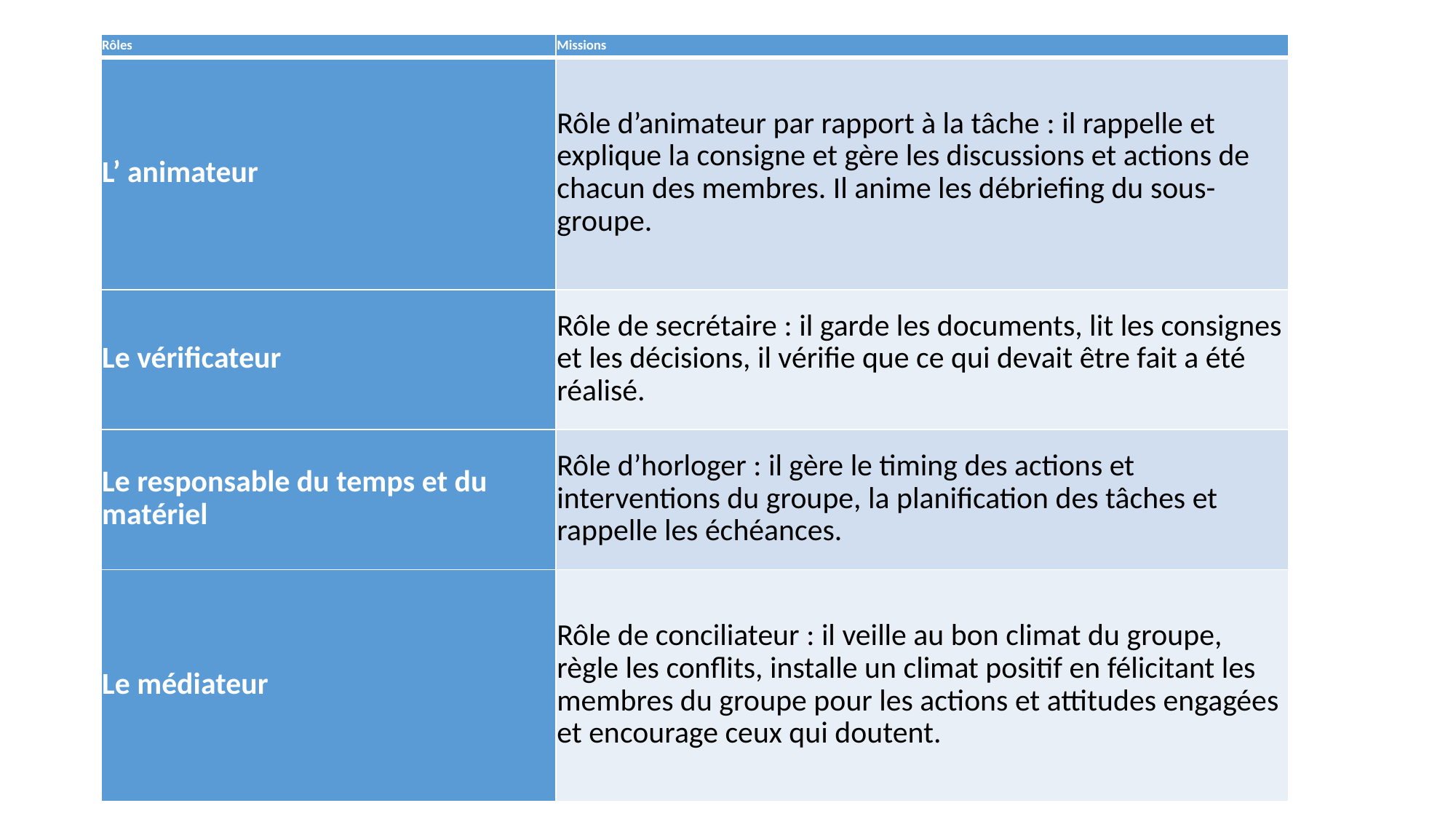

| Rôles | Missions |
| --- | --- |
| L’ animateur | Rôle d’animateur par rapport à la tâche : il rappelle et explique la consigne et gère les discussions et actions de chacun des membres. Il anime les débriefing du sous-groupe. |
| Le vérificateur | Rôle de secrétaire : il garde les documents, lit les consignes et les décisions, il vérifie que ce qui devait être fait a été réalisé. |
| Le responsable du temps et du matériel | Rôle d’horloger : il gère le timing des actions et interventions du groupe, la planification des tâches et rappelle les échéances. |
| Le médiateur | Rôle de conciliateur : il veille au bon climat du groupe, règle les conflits, installe un climat positif en félicitant les membres du groupe pour les actions et attitudes engagées et encourage ceux qui doutent. |